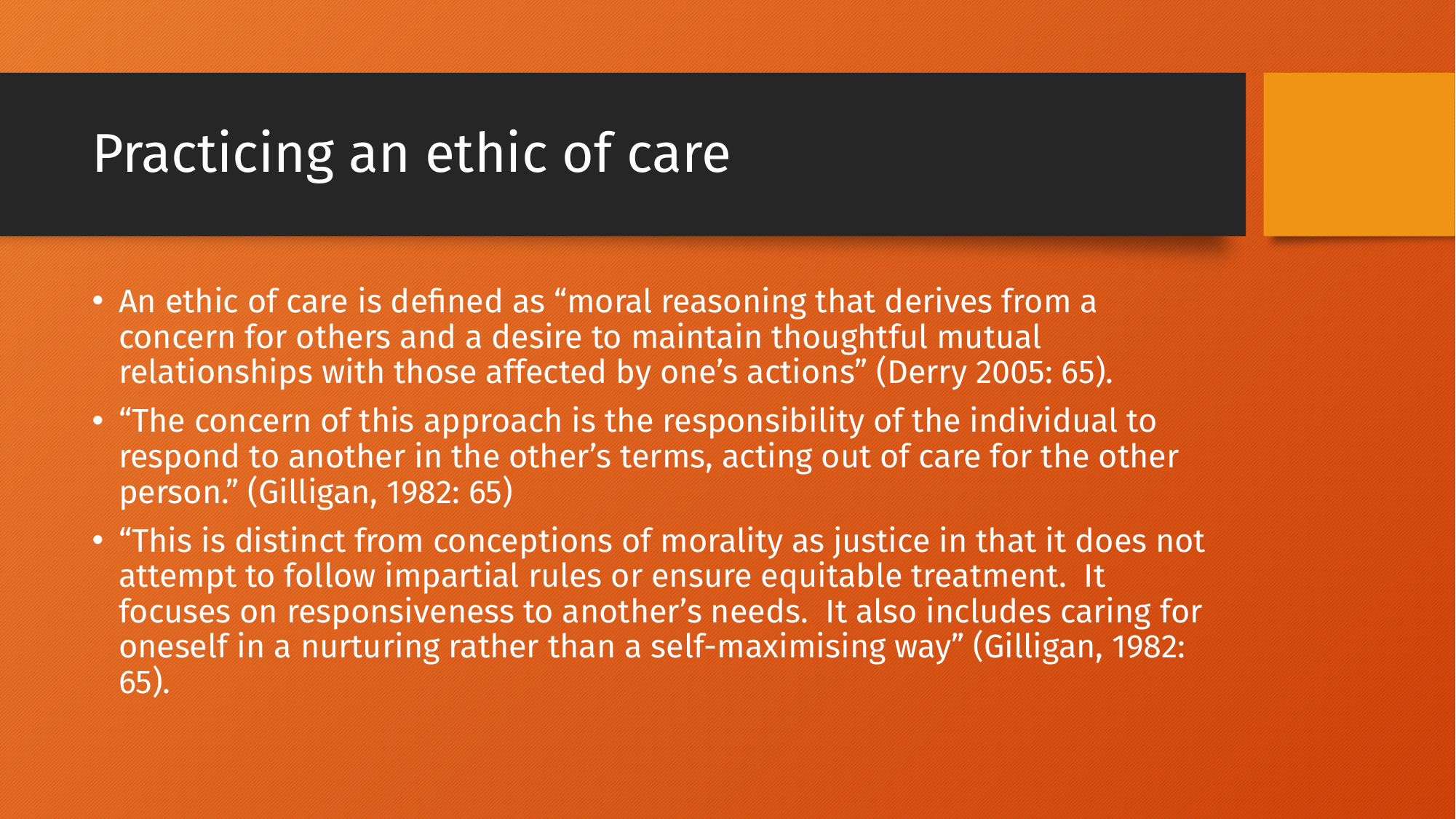

# Practicing an ethic of care
An ethic of care is defined as “moral reasoning that derives from a concern for others and a desire to maintain thoughtful mutual relationships with those affected by one’s actions” (Derry 2005: 65).
“The concern of this approach is the responsibility of the individual to respond to another in the other’s terms, acting out of care for the other person.” (Gilligan, 1982: 65)
“This is distinct from conceptions of morality as justice in that it does not attempt to follow impartial rules or ensure equitable treatment.  It focuses on responsiveness to another’s needs.  It also includes caring for oneself in a nurturing rather than a self-maximising way” (Gilligan, 1982: 65).